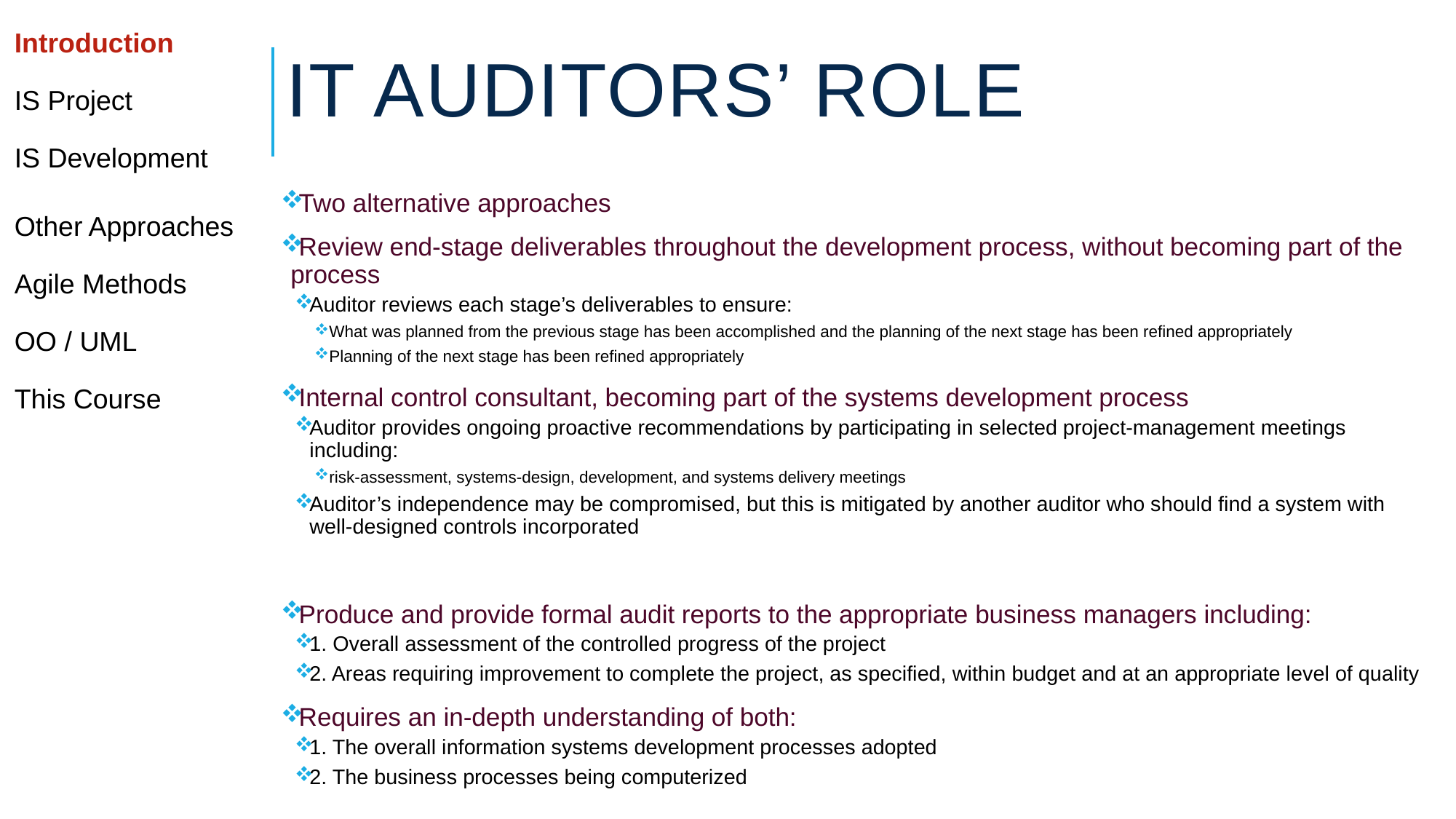

# IT Auditors’ Role
| Introduction |
| --- |
| IS Project |
| IS Development |
| Other Approaches |
| Agile Methods |
| OO / UML |
| This Course |
Two alternative approaches
Review end-stage deliverables throughout the development process, without becoming part of the process
Auditor reviews each stage’s deliverables to ensure:
What was planned from the previous stage has been accomplished and the planning of the next stage has been refined appropriately
Planning of the next stage has been refined appropriately
Internal control consultant, becoming part of the systems development process
Auditor provides ongoing proactive recommendations by participating in selected project-management meetings including:
risk-assessment, systems-design, development, and systems delivery meetings
Auditor’s independence may be compromised, but this is mitigated by another auditor who should find a system with well-designed controls incorporated

Produce and provide formal audit reports to the appropriate business managers including:
1. Overall assessment of the controlled progress of the project
2. Areas requiring improvement to complete the project, as specified, within budget and at an appropriate level of quality
Requires an in-depth understanding of both:
1. The overall information systems development processes adopted
2. The business processes being computerized